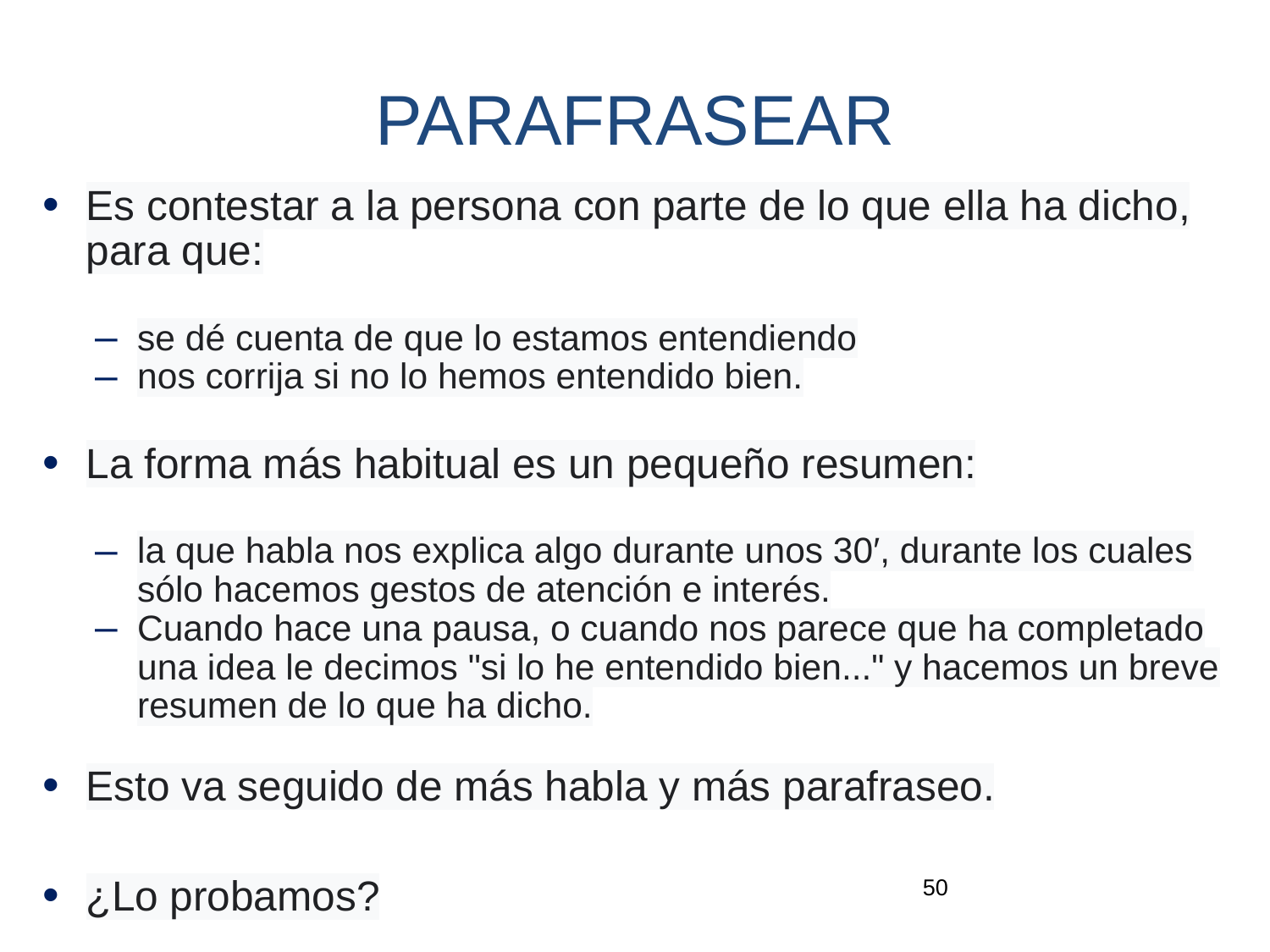

# PARAFRASEAR
Es contestar a la persona con parte de lo que ella ha dicho, para que:

se dé cuenta de que lo estamos entendiendo
nos corrija si no lo hemos entendido bien.

La forma más habitual es un pequeño resumen:

la que habla nos explica algo durante unos 30′, durante los cuales sólo hacemos gestos de atención e interés.
Cuando hace una pausa, o cuando nos parece que ha completado una idea le decimos "si lo he entendido bien..." y hacemos un breve resumen de lo que ha dicho.

Esto va seguido de más habla y más parafraseo.

¿Lo probamos?

50